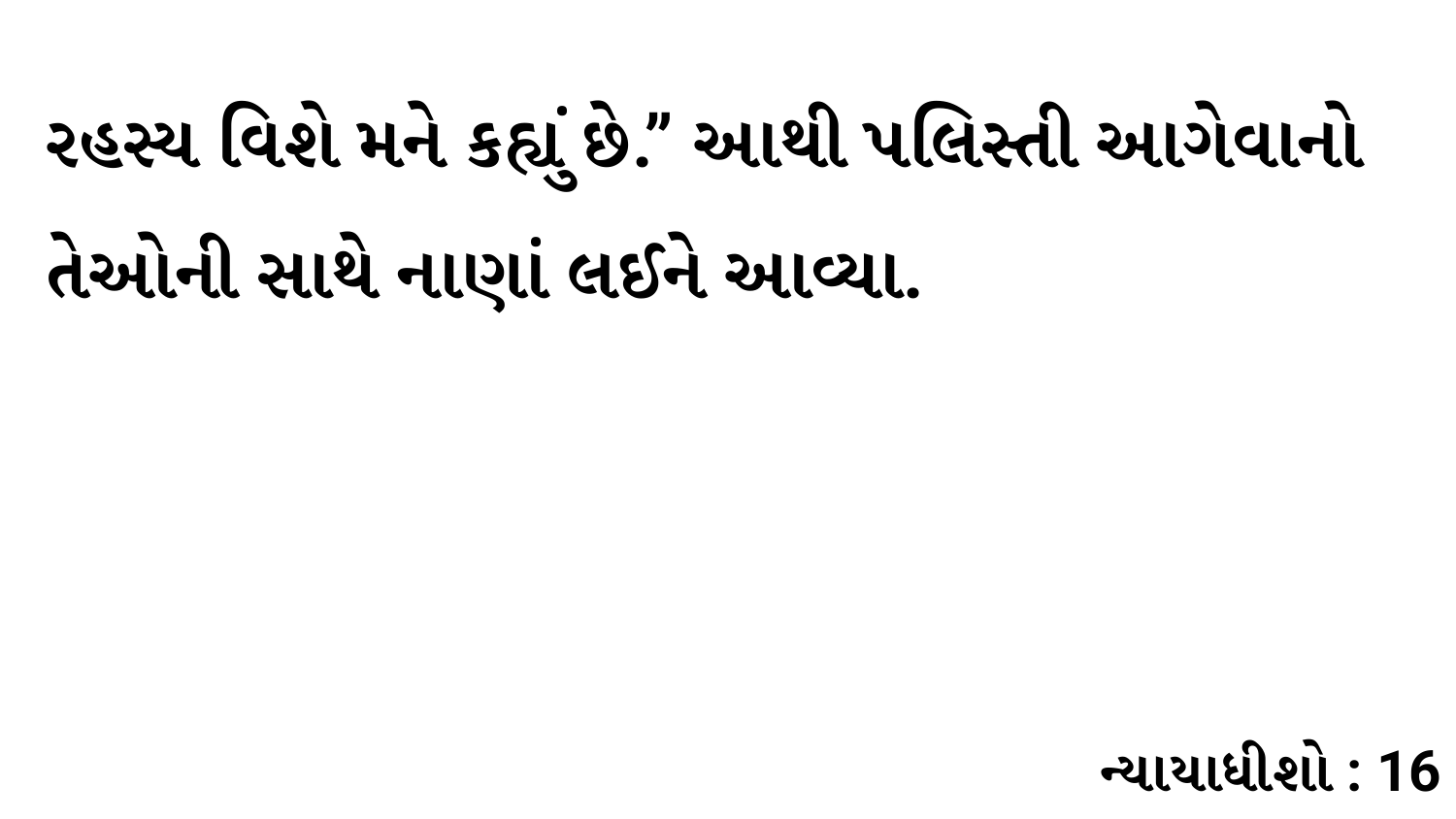

રહસ્ય વિશે મને કહ્યું છે.” આથી પલિસ્તી આગેવાનો તેઓની સાથે નાણાં લઈને આવ્યા.
ન્યાયાધીશો : 16